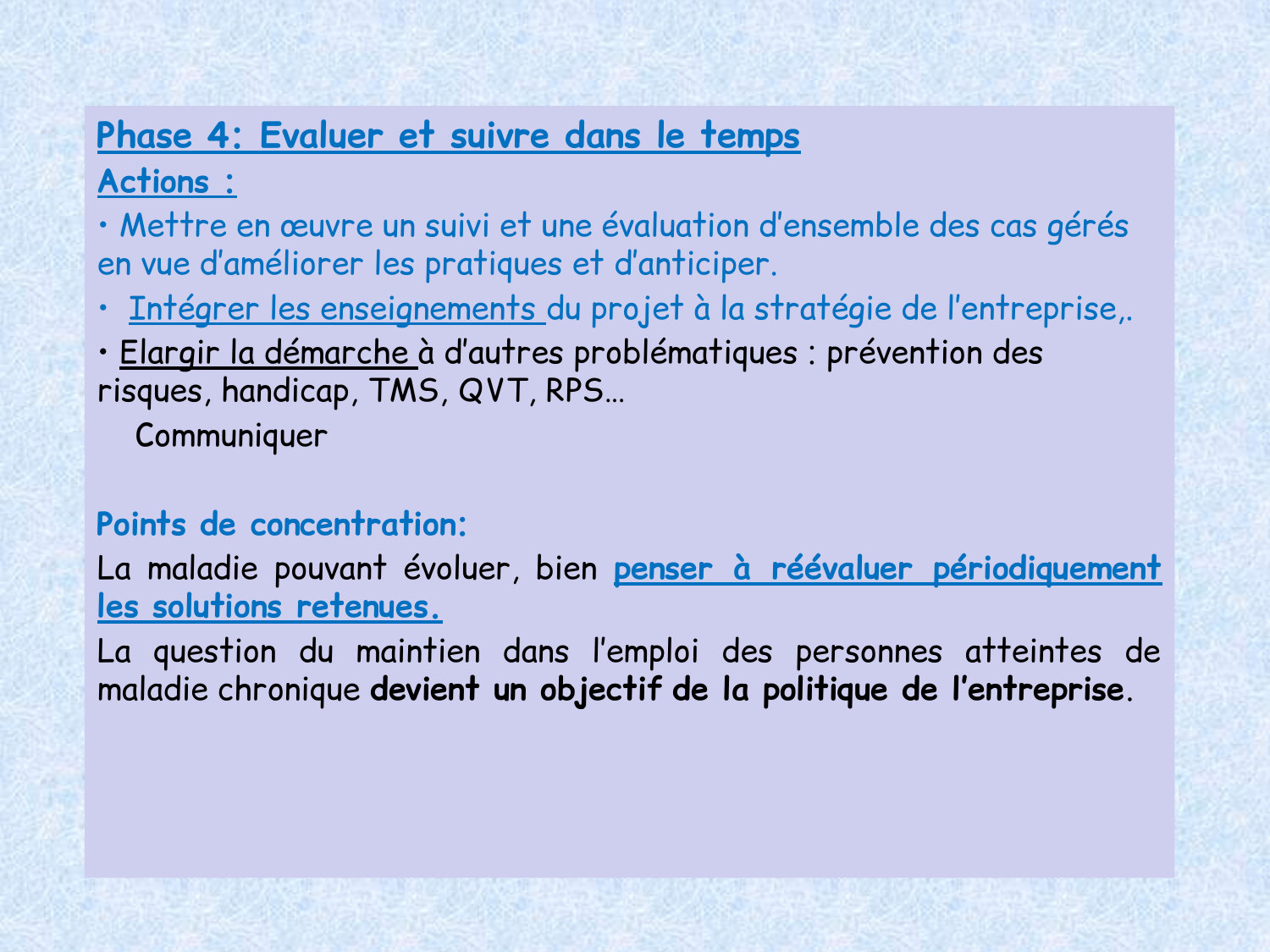

Phase 4: Evaluer et suivre dans le temps
Actions :
• Mettre en œuvre un suivi et une évaluation d’ensemble des cas gérés en vue d’améliorer les pratiques et d’anticiper.
•  Intégrer les enseignements du projet à la stratégie de l’entreprise,.
• Elargir la démarche à d’autres problématiques : prévention des risques, handicap, TMS, QVT, RPS…
    Communiquer

Points de concentration:
La maladie pouvant évoluer, bien penser à réévaluer périodiquement les solutions retenues.
La question du maintien dans l’emploi des personnes atteintes de maladie chronique devient un objectif de la politique de l’entreprise.